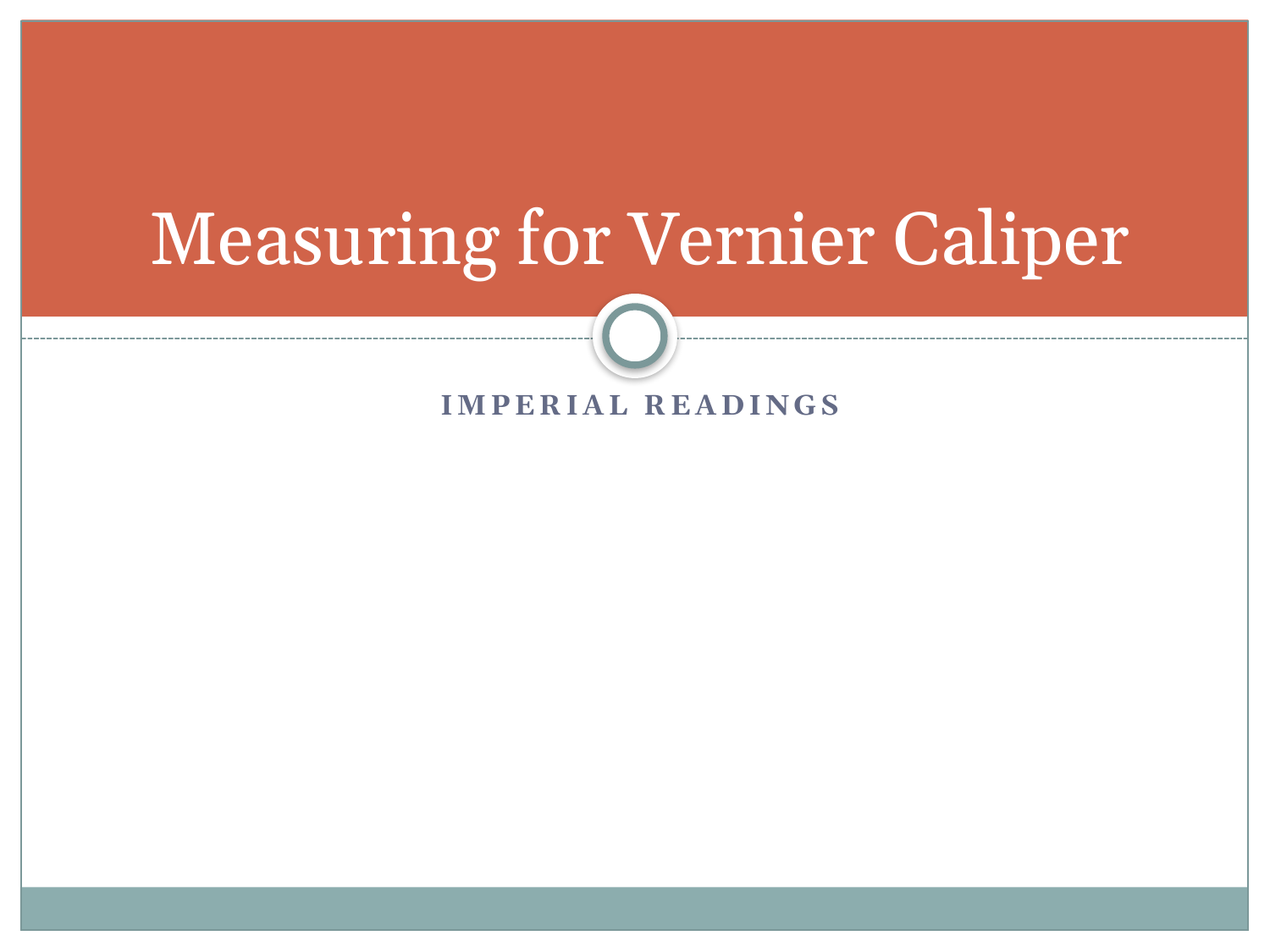

# Measuring for Vernier Caliper
Imperial readings